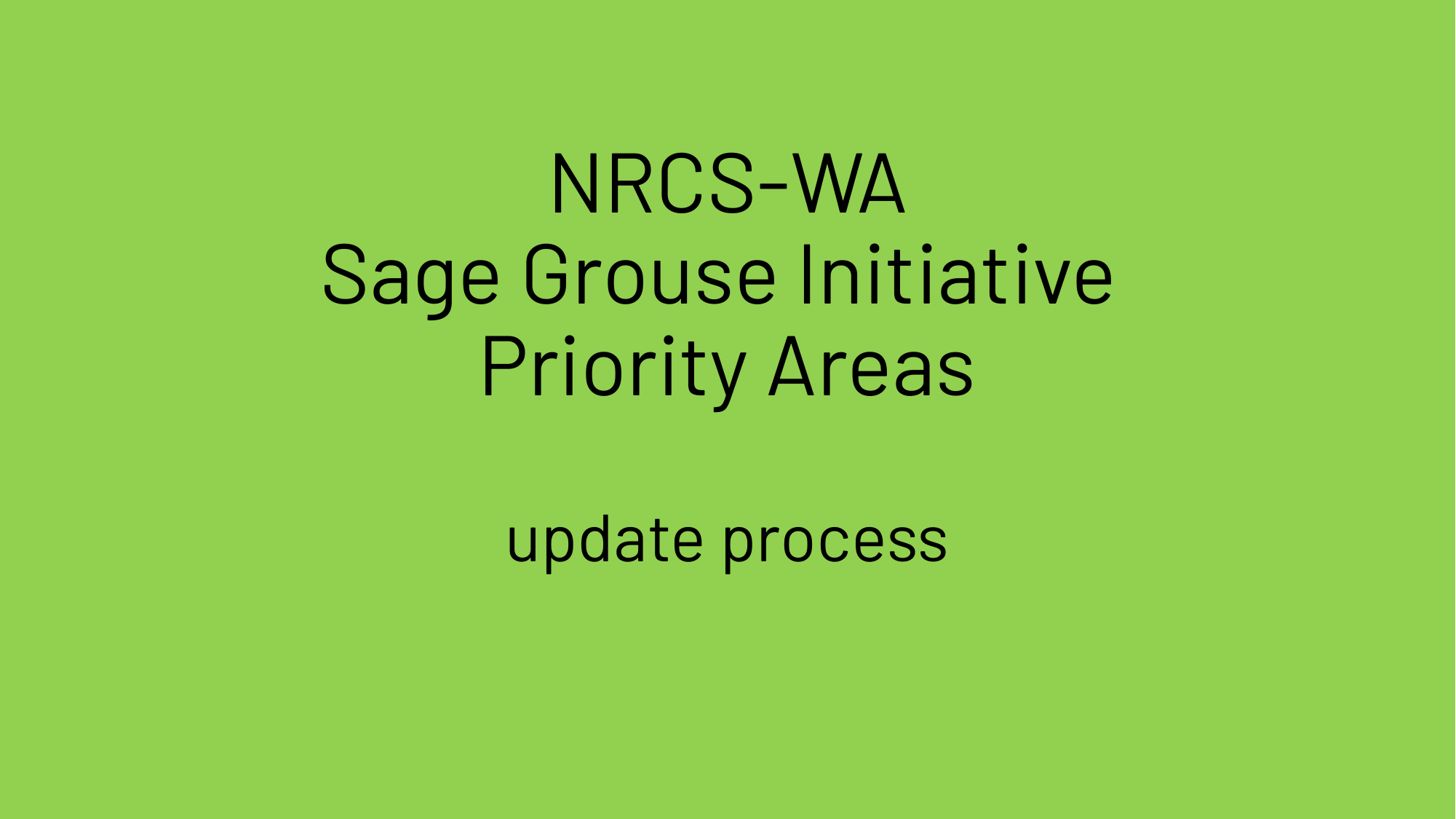

# NRCS-WA Sage Grouse Initiative Priority Areas
update process